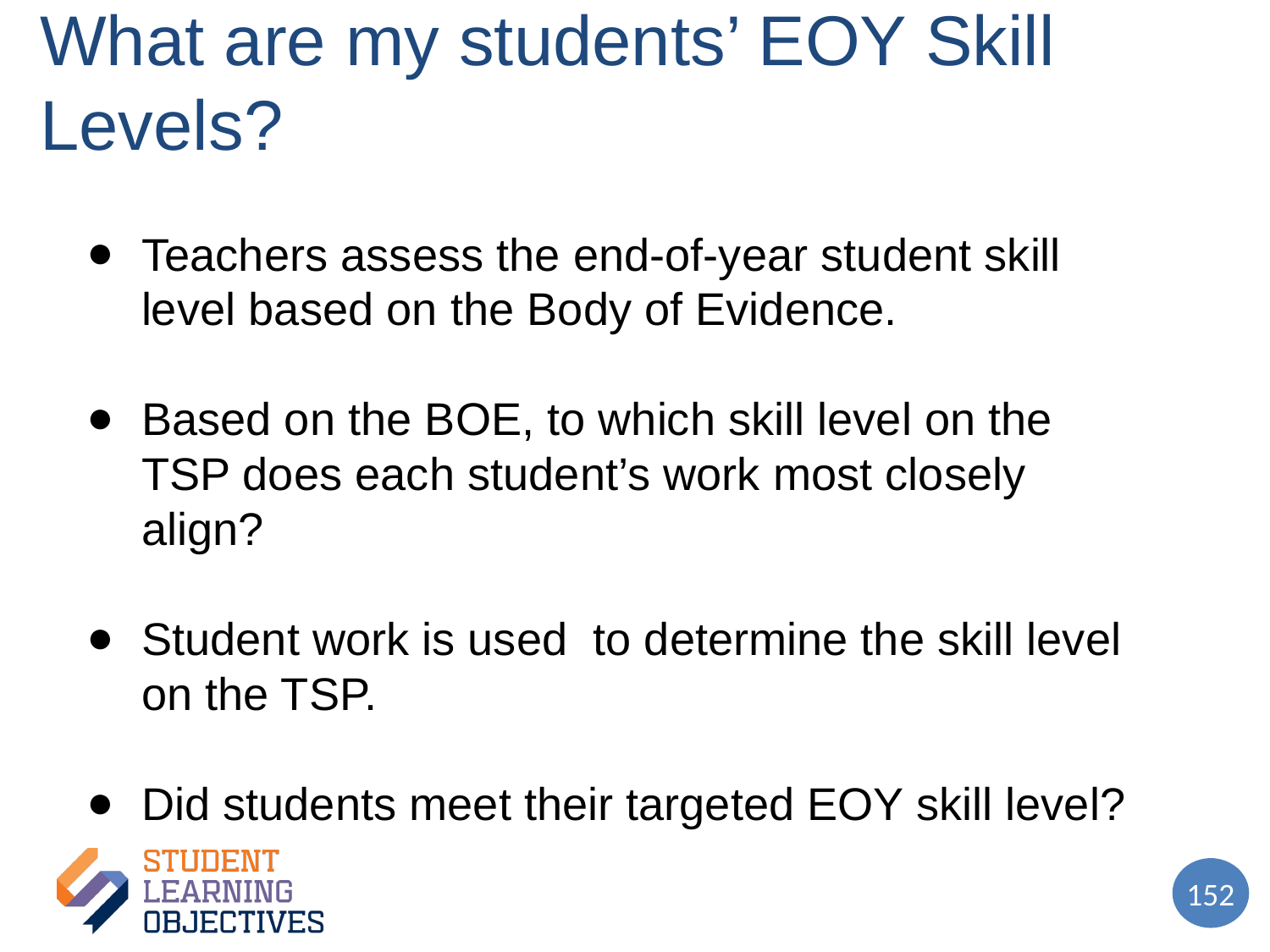

# What are my students’ EOY Skill Levels?
Teachers assess the end-of-year student skill level based on the Body of Evidence.

Based on the BOE, to which skill level on the TSP does each student’s work most closely align?

Student work is used  to determine the skill level on the TSP.

Did students meet their targeted EOY skill level?

152